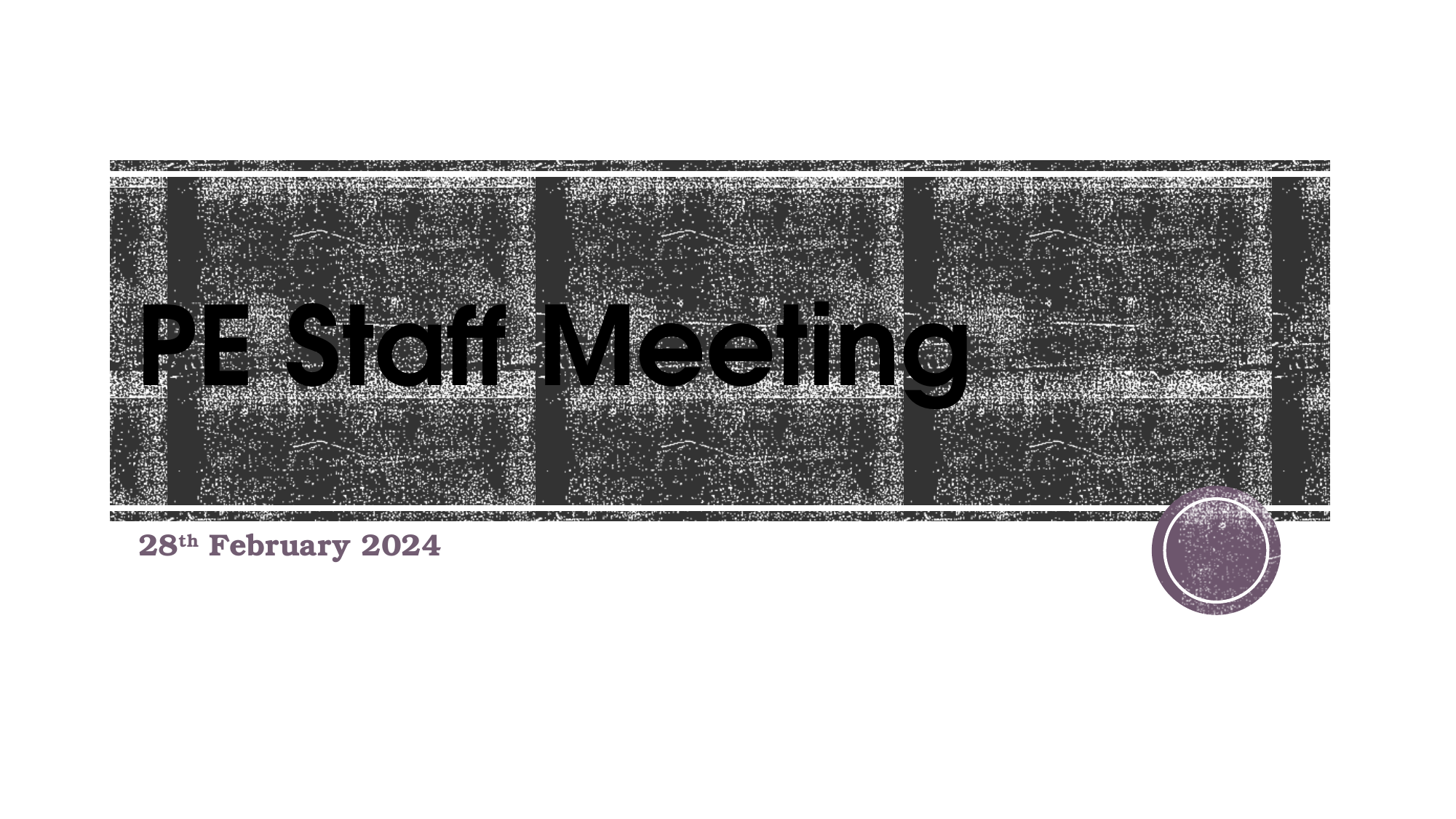

# PE Staff Meeting
28th February 2024